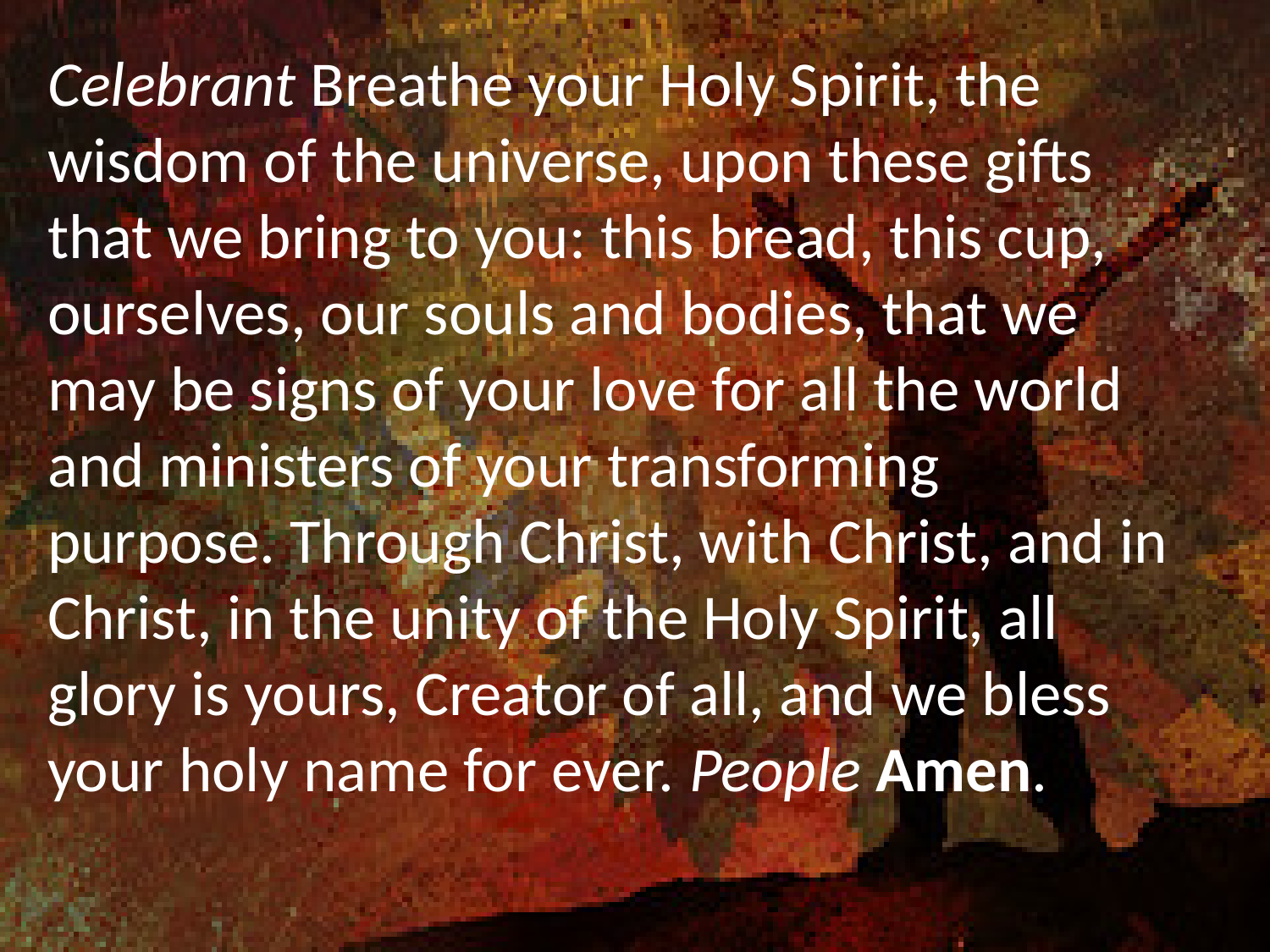

Celebrant Breathe your Holy Spirit, the wisdom of the universe, upon these gifts that we bring to you: this bread, this cup, ourselves, our souls and bodies, that we may be signs of your love for all the world and ministers of your transforming purpose. Through Christ, with Christ, and in Christ, in the unity of the Holy Spirit, all glory is yours, Creator of all, and we bless your holy name for ever. People Amen.